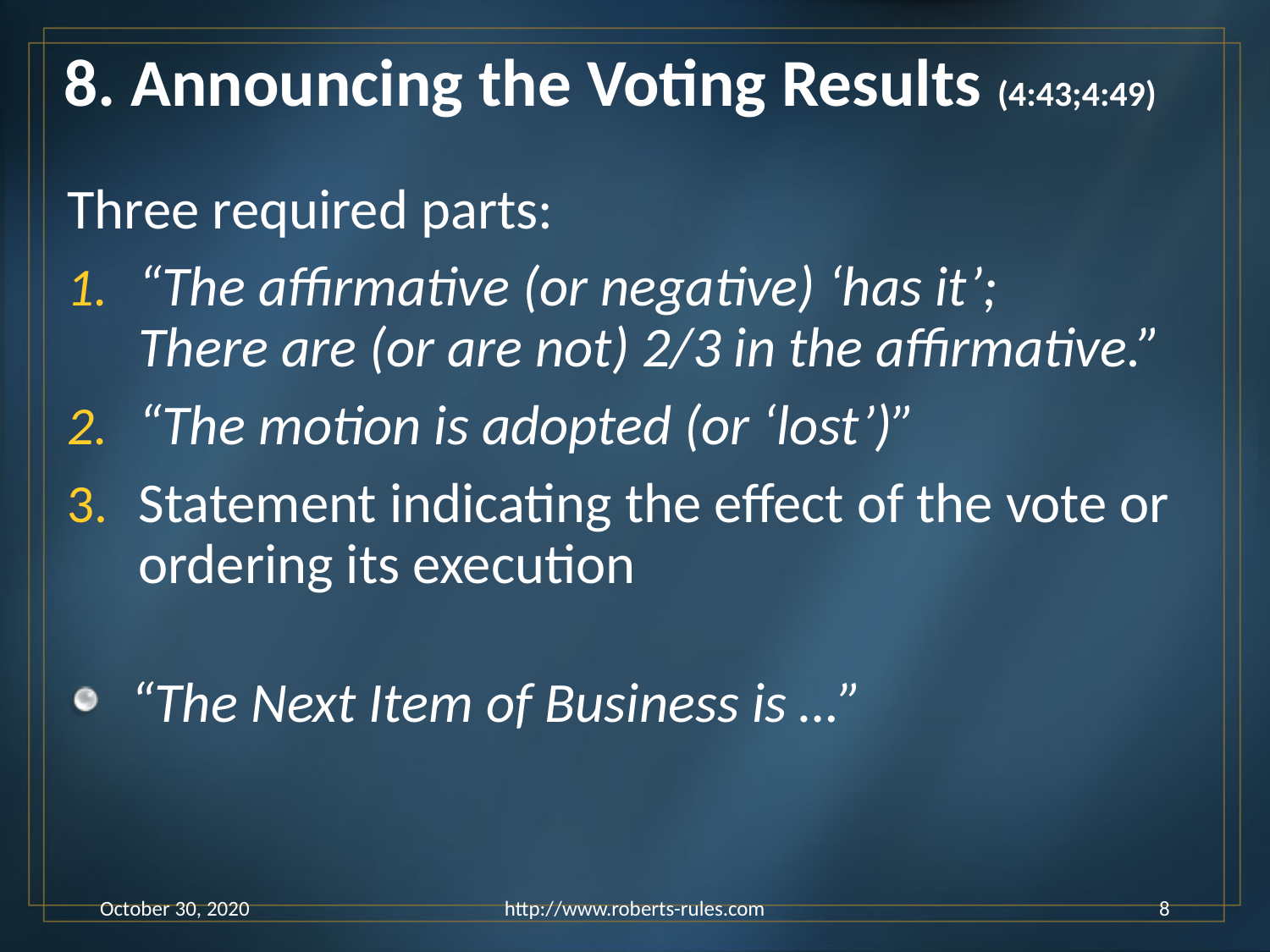

# 8. Announcing the Voting Results (4:43;4:49)
Three required parts:
“The affirmative (or negative) ‘has it’;
There are (or are not) 2/3 in the affirmative.”
“The motion is adopted (or ‘lost’)”
Statement indicating the effect of the vote or ordering its execution
“The Next Item of Business is …”

October 30, 2020
http://www.roberts-rules.com
8